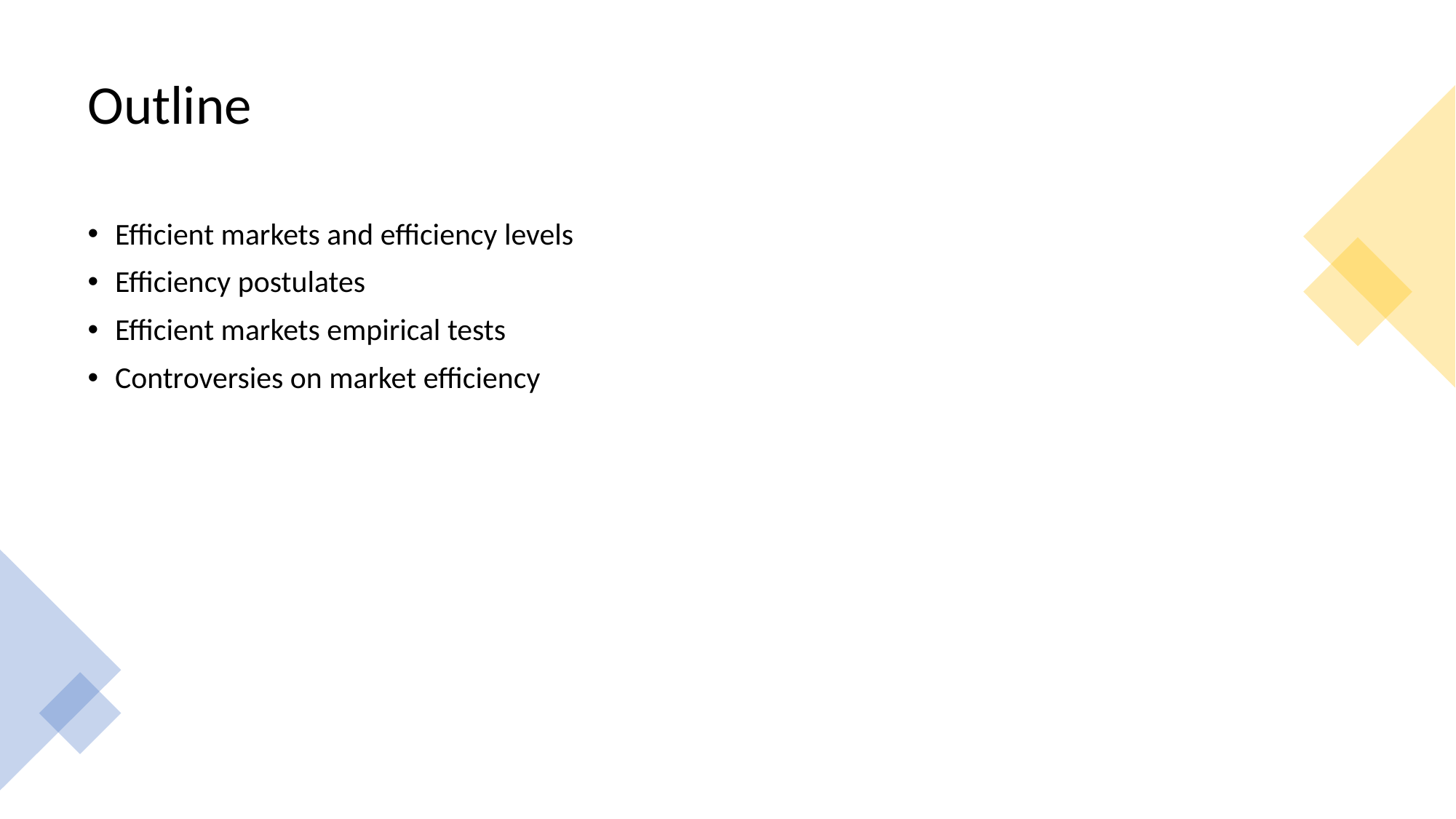

# Outline

Efficient markets and efficiency levels
Efficiency postulates
Efficient markets empirical tests
Controversies on market efficiency